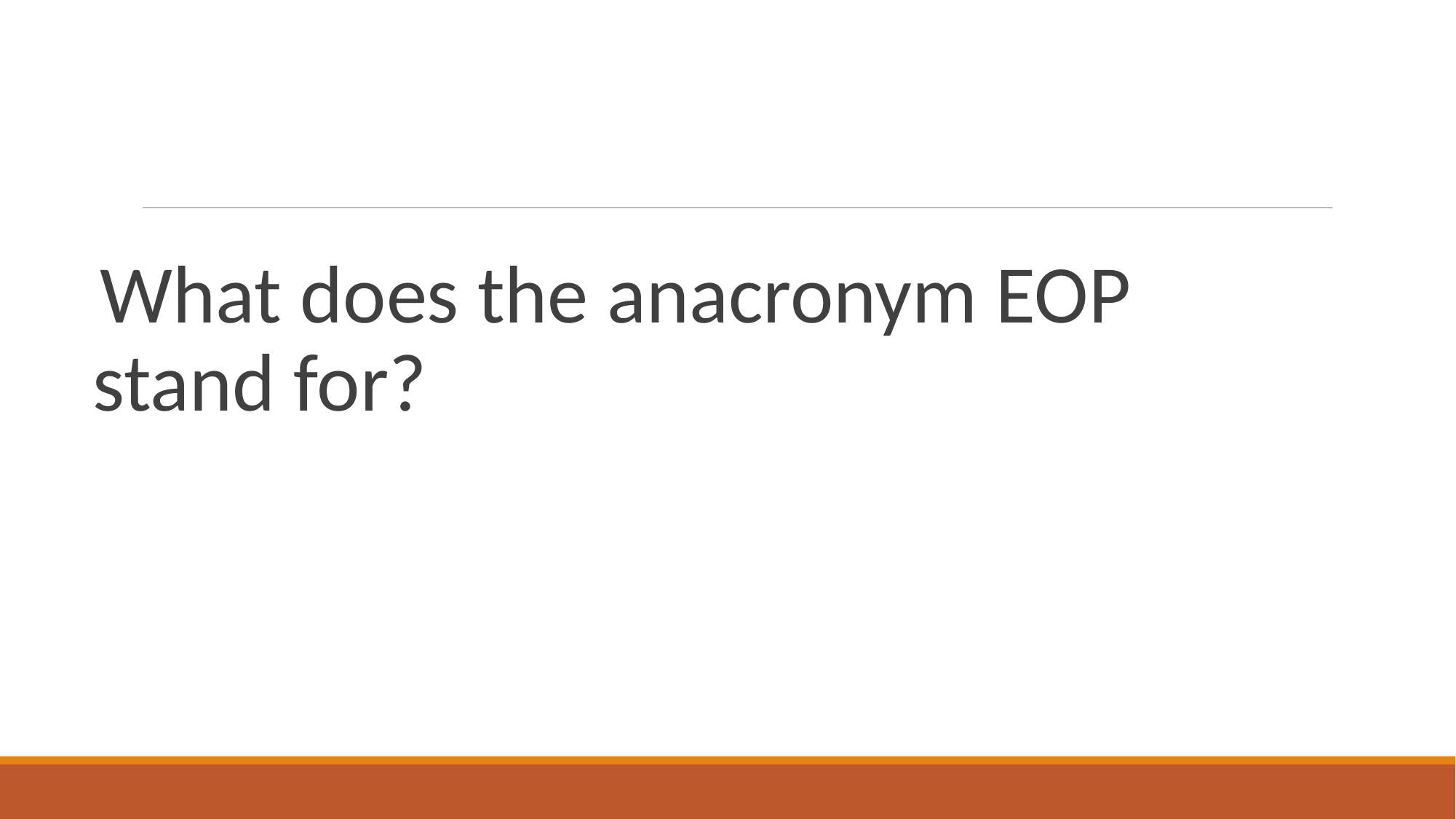

#
What does the anacronym EOP stand for?